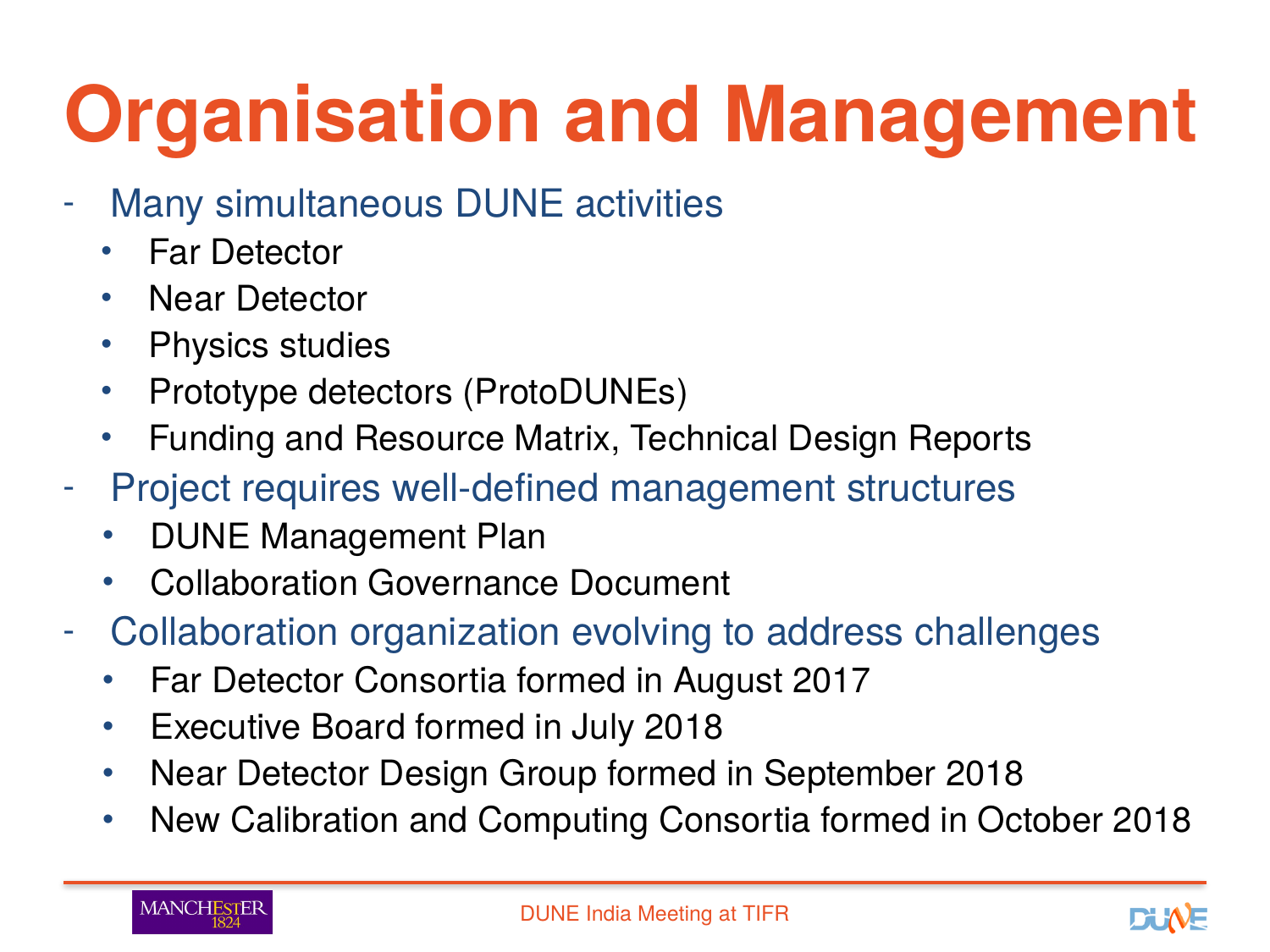

# Organisation and Management
Many simultaneous DUNE activities
Far Detector
Near Detector
Physics studies
Prototype detectors (ProtoDUNEs)
Funding and Resource Matrix, Technical Design Reports
Project requires well-defined management structures
DUNE Management Plan
Collaboration Governance Document
Collaboration organization evolving to address challenges
Far Detector Consortia formed in August 2017
Executive Board formed in July 2018
Near Detector Design Group formed in September 2018
New Calibration and Computing Consortia formed in October 2018

DUNE India Meeting at TIFR